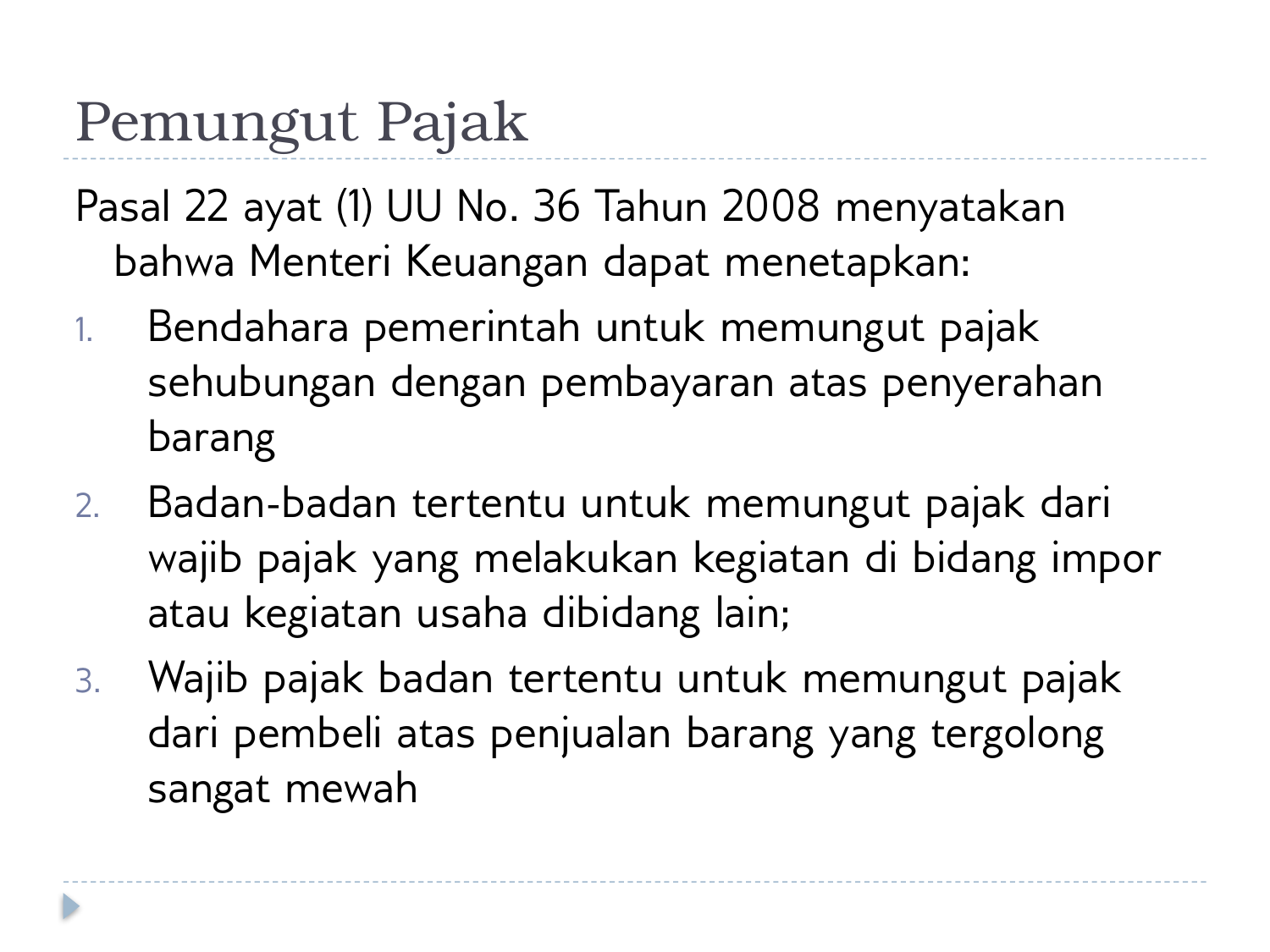

# Pemungut Pajak
Pasal 22 ayat (1) UU No. 36 Tahun 2008 menyatakan bahwa Menteri Keuangan dapat menetapkan:
Bendahara pemerintah untuk memungut pajak sehubungan dengan pembayaran atas penyerahan barang
Badan-badan tertentu untuk memungut pajak dari wajib pajak yang melakukan kegiatan di bidang impor atau kegiatan usaha dibidang lain;
Wajib pajak badan tertentu untuk memungut pajak dari pembeli atas penjualan barang yang tergolong sangat mewah